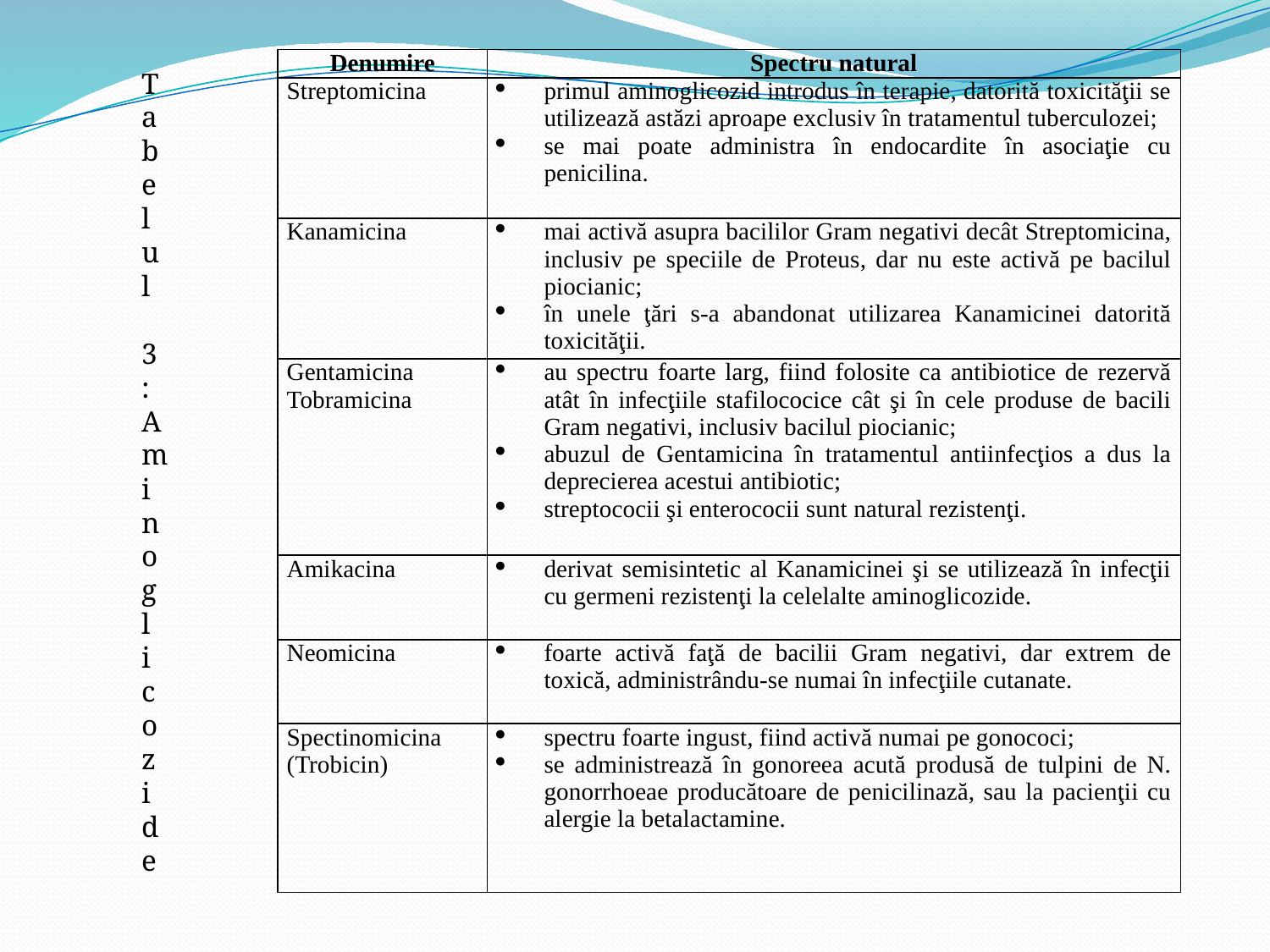

| Denumire | Spectru natural |
| --- | --- |
| Streptomicina | primul aminoglicozid introdus în terapie, datorită toxicităţii se utilizează astăzi aproape exclusiv în tratamentul tuberculozei; se mai poate administra în endocardite în asociaţie cu penicilina. |
| Kanamicina | mai activă asupra bacililor Gram negativi decât Streptomicina, inclusiv pe speciile de Proteus, dar nu este activă pe bacilul piocianic; în unele ţări s-a abandonat utilizarea Kanamicinei datorită toxicităţii. |
| Gentamicina Tobramicina | au spectru foarte larg, fiind folosite ca antibiotice de rezervă atât în infecţiile stafilococice cât şi în cele produse de bacili Gram negativi, inclusiv bacilul piocianic; abuzul de Gentamicina în tratamentul antiinfecţios a dus la deprecierea acestui antibiotic; streptococii şi enterococii sunt natural rezistenţi. |
| Amikacina | derivat semisintetic al Kanamicinei şi se utilizează în infecţii cu germeni rezistenţi la celelalte aminoglicozide. |
| Neomicina | foarte activă faţă de bacilii Gram negativi, dar extrem de toxică, administrându-se numai în infecţiile cutanate. |
| Spectinomicina (Trobicin) | spectru foarte ingust, fiind activă numai pe gonococi; se administrează în gonoreea acută produsă de tulpini de N. gonorrhoeae producătoare de penicilinază, sau la pacienţii cu alergie la betalactamine. |
Tabelul   3: Aminoglicozide